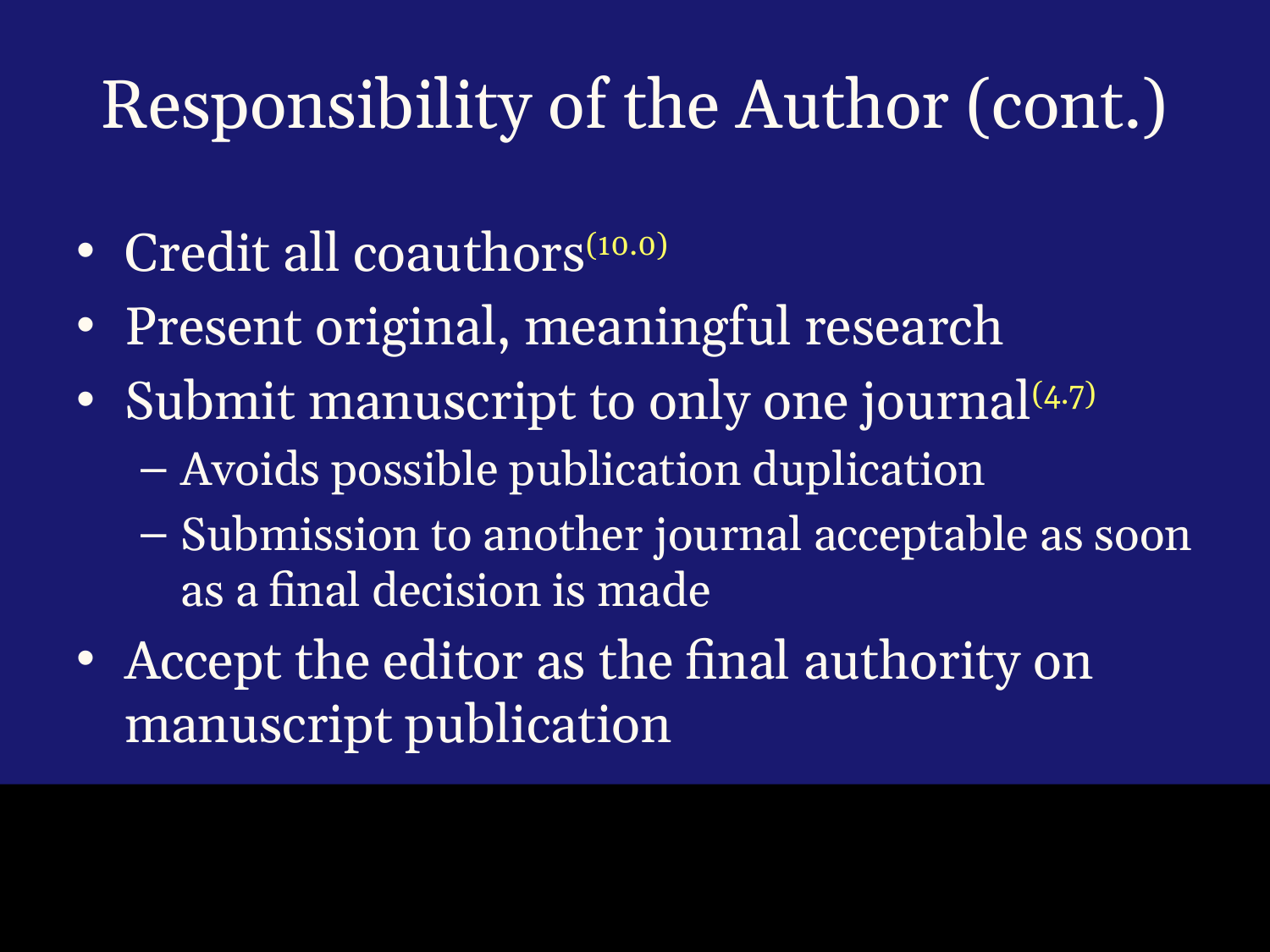

# Responsibility of the Author (cont.)
Credit all coauthors(10.0)
Present original, meaningful research
Submit manuscript to only one journal(4.7)
Avoids possible publication duplication
Submission to another journal acceptable as soon as a final decision is made
Accept the editor as the final authority on manuscript publication